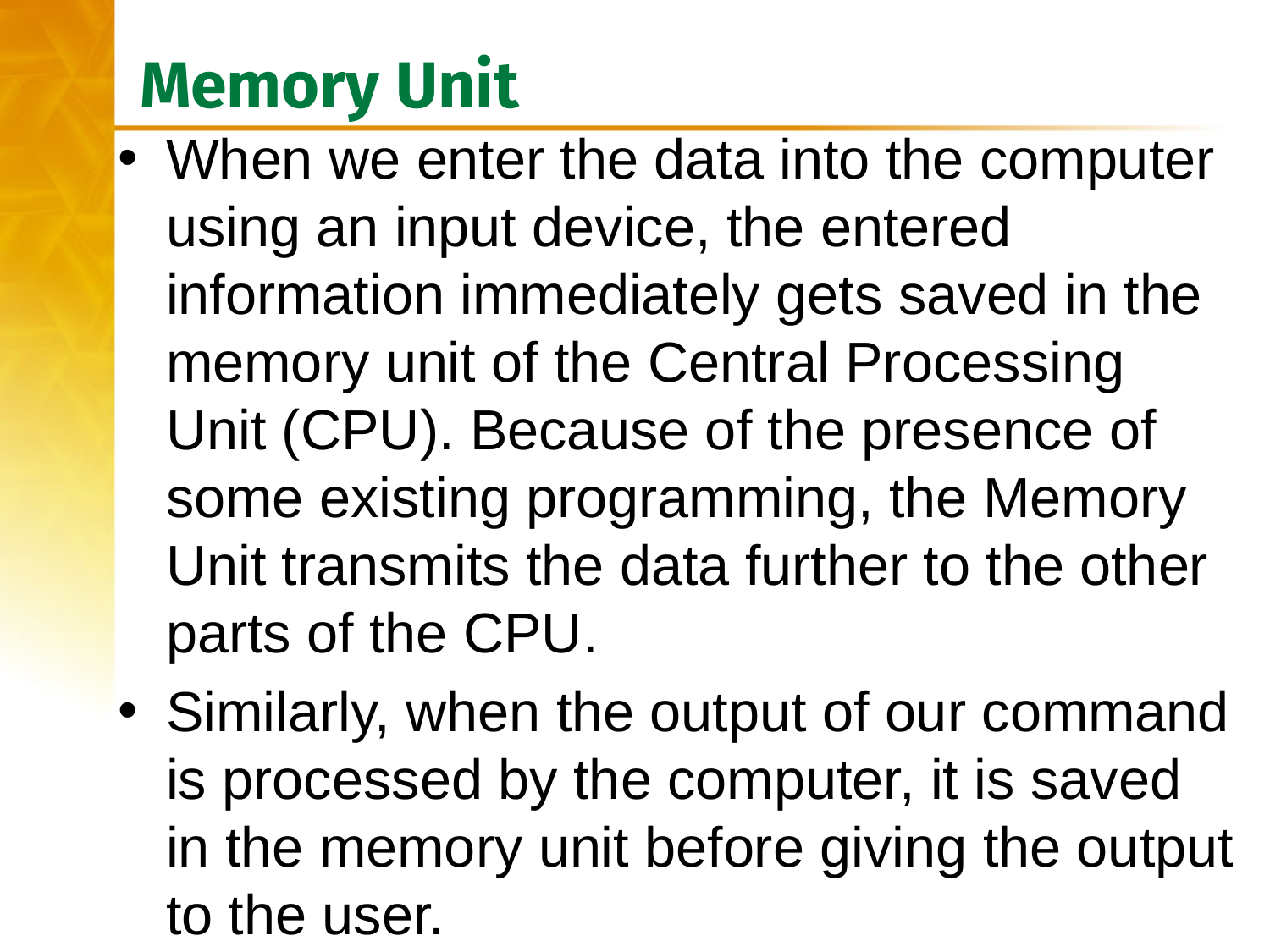

# Memory Unit
When we enter the data into the computer using an input device, the entered information immediately gets saved in the memory unit of the Central Processing Unit (CPU). Because of the presence of some existing programming, the Memory Unit transmits the data further to the other parts of the CPU.
Similarly, when the output of our command is processed by the computer, it is saved in the memory unit before giving the output to the user.